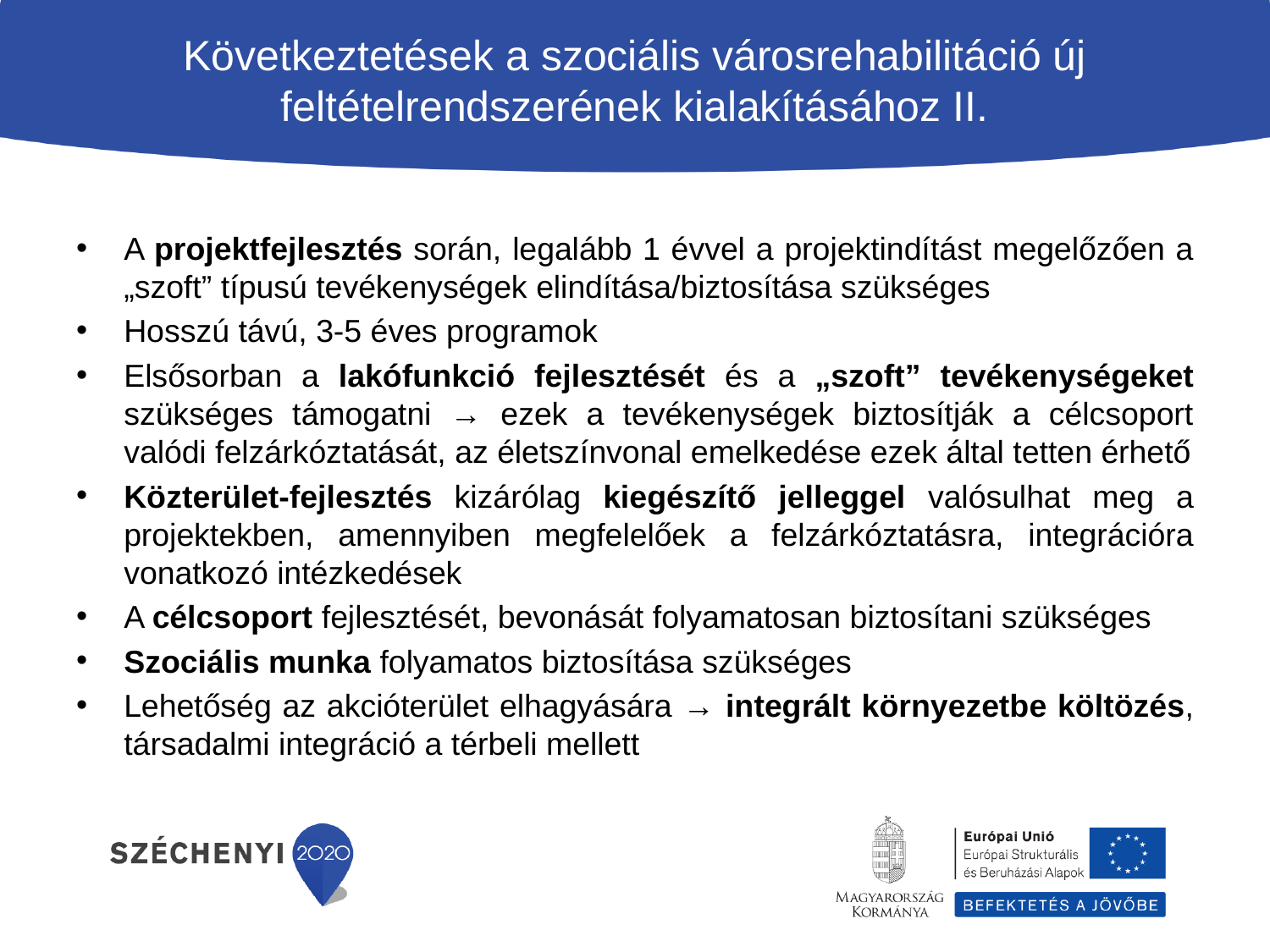

# Következtetések a szociális városrehabilitáció új feltételrendszerének kialakításához II.
A projektfejlesztés során, legalább 1 évvel a projektindítást megelőzően a „szoft” típusú tevékenységek elindítása/biztosítása szükséges
Hosszú távú, 3-5 éves programok
Elsősorban a lakófunkció fejlesztését és a „szoft” tevékenységeket szükséges támogatni → ezek a tevékenységek biztosítják a célcsoport valódi felzárkóztatását, az életszínvonal emelkedése ezek által tetten érhető
Közterület-fejlesztés kizárólag kiegészítő jelleggel valósulhat meg a projektekben, amennyiben megfelelőek a felzárkóztatásra, integrációra vonatkozó intézkedések
A célcsoport fejlesztését, bevonását folyamatosan biztosítani szükséges
Szociális munka folyamatos biztosítása szükséges
Lehetőség az akcióterület elhagyására → integrált környezetbe költözés, társadalmi integráció a térbeli mellett